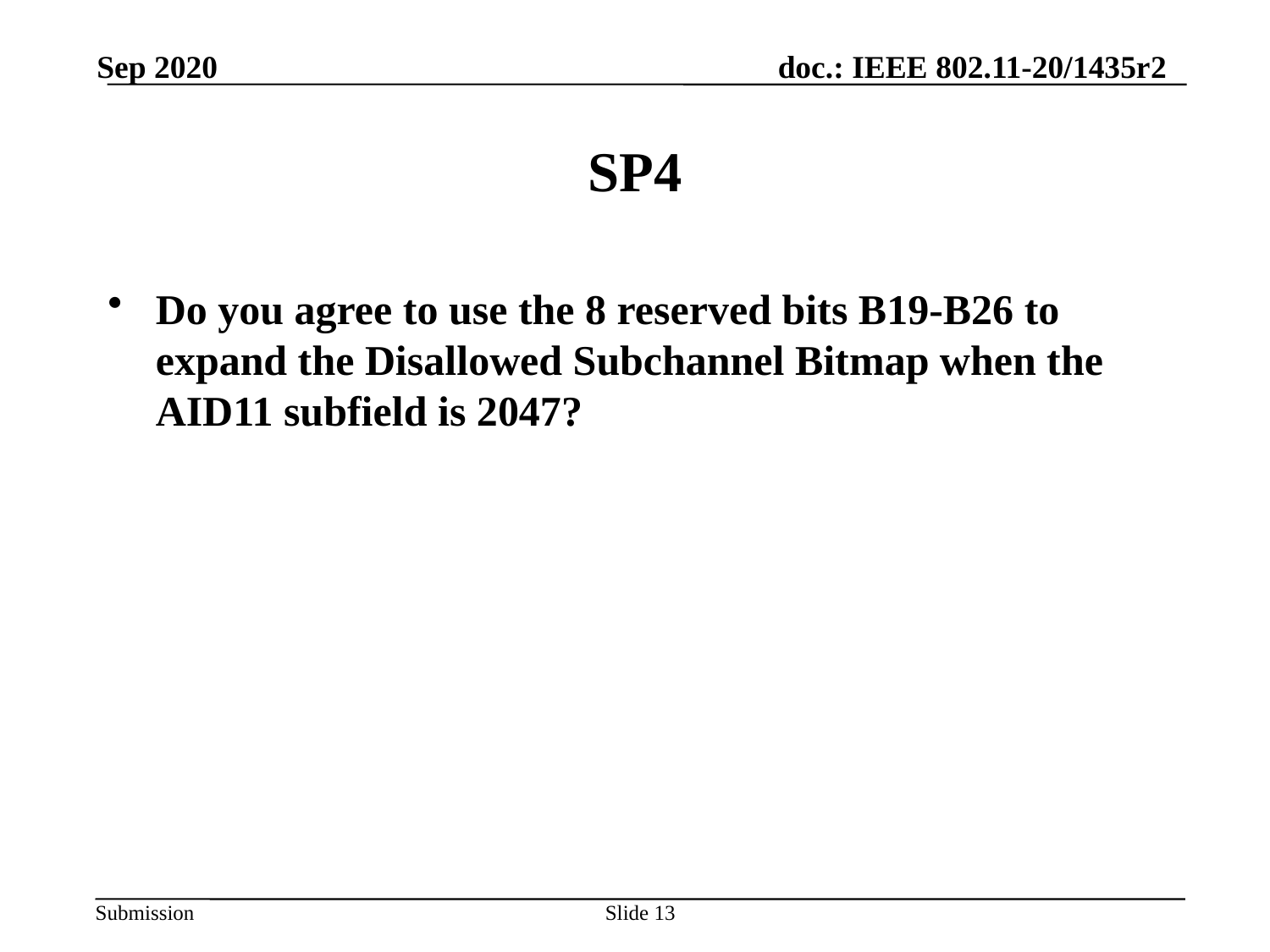

Sep 2020
# SP4
Do you agree to use the 8 reserved bits B19-B26 to expand the Disallowed Subchannel Bitmap when the AID11 subfield is 2047?
Slide 13
Cheng Chen, Intel